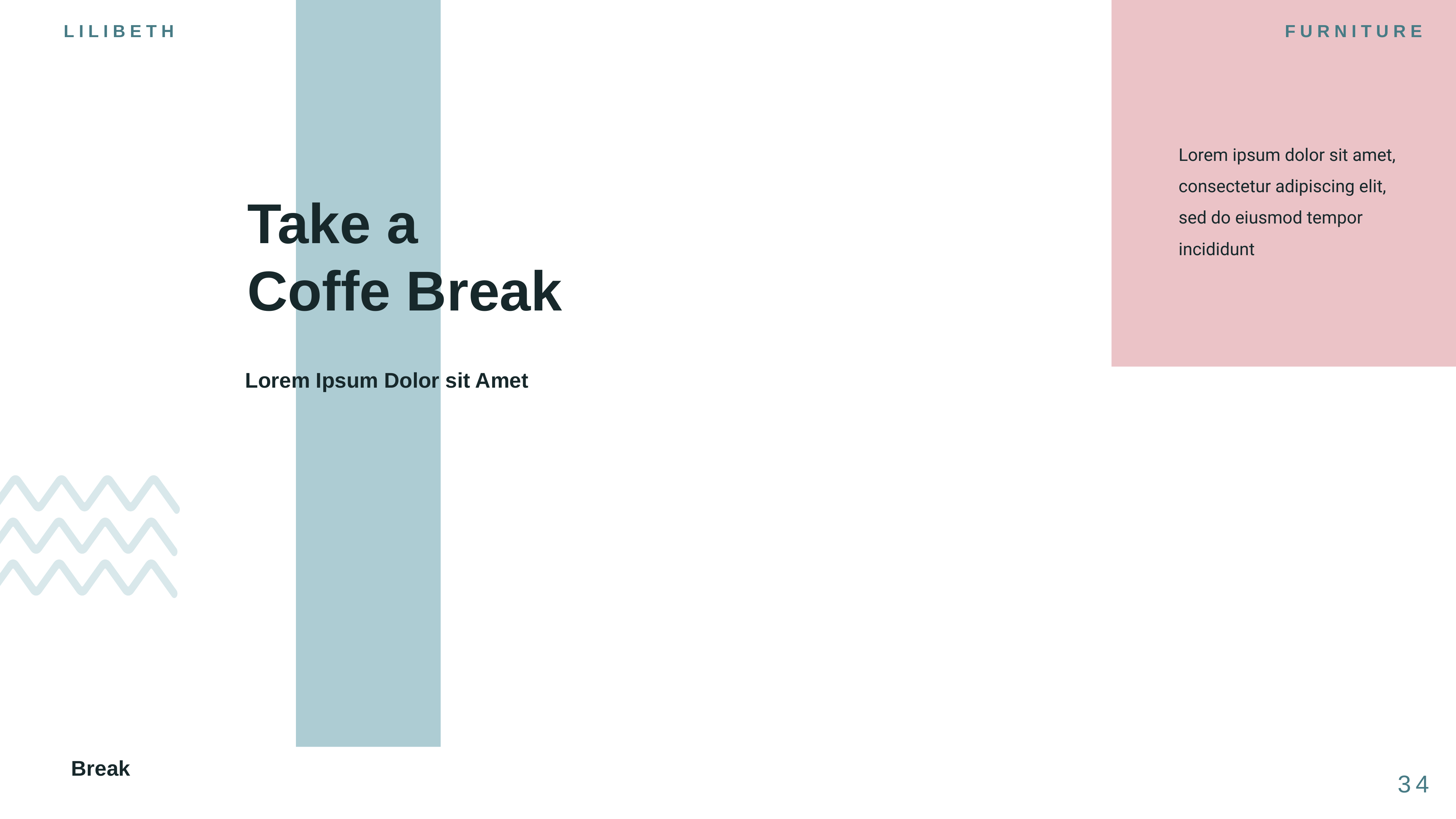

LILIBETH
FURNITURE
Lorem ipsum dolor sit amet, consectetur adipiscing elit, sed do eiusmod tempor incididunt
Take a
Coffe Break
Lorem Ipsum Dolor sit Amet

Break
34